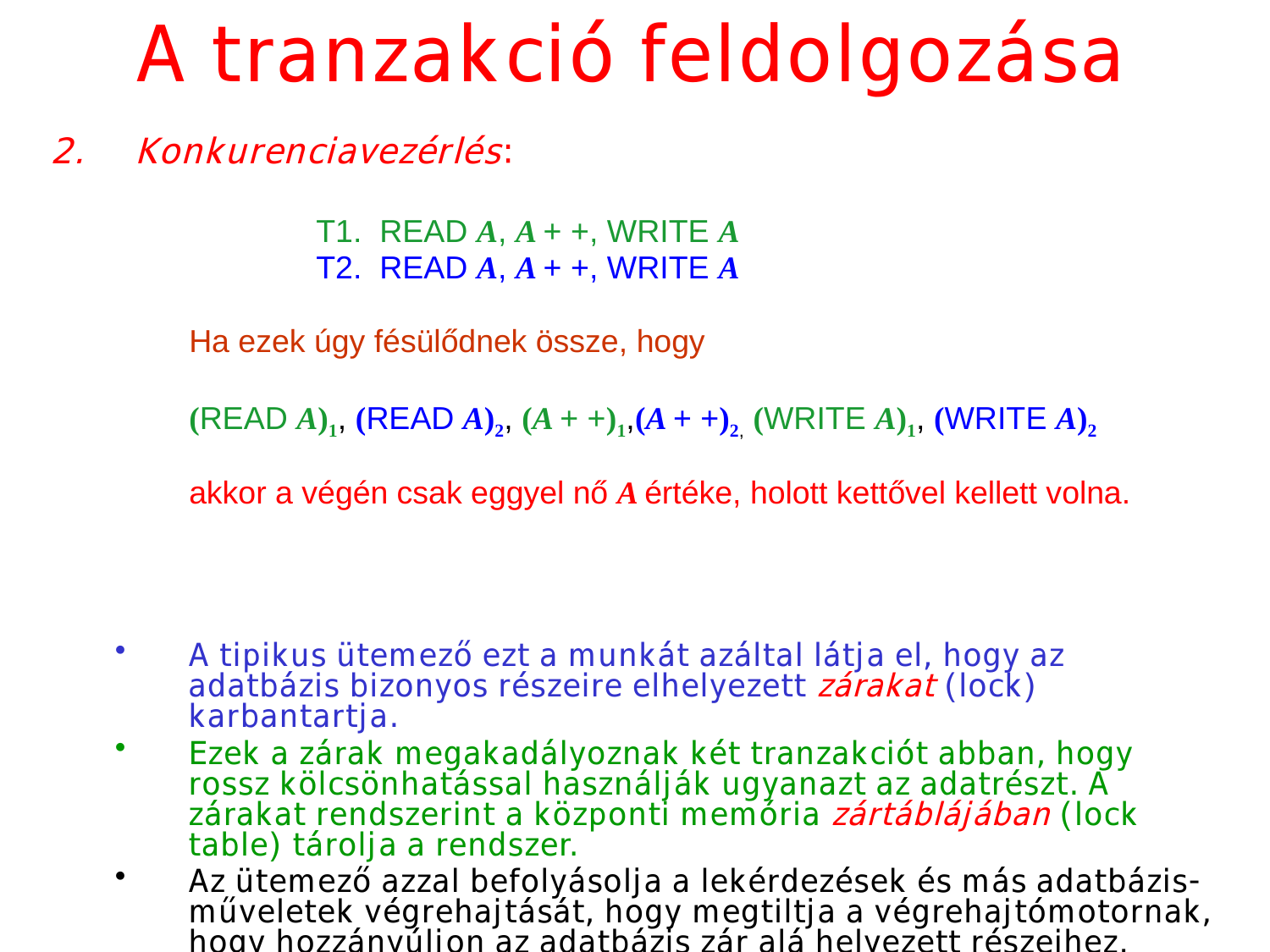

# A tranzakció feldolgozása
Konkurenciavezérlés:

		T1.  READ A, A + +, WRITE A
		T2.  READ A, A + +, WRITE A

	Ha ezek úgy fésülődnek össze, hogy

	(READ A)1, (READ A)2, (A + +)1,(A + +)2, (WRITE A)1, (WRITE A)2

	akkor a végén csak eggyel nő A értéke, holott kettővel kellett volna.

A tipikus ütemező ezt a munkát azáltal látja el, hogy az adatbázis bizonyos részeire elhelyezett zárakat (lock) karbantartja.
Ezek a zárak megakadályoznak két tranzakciót abban, hogy rossz kölcsönhatással használják ugyanazt az adatrészt. A zárakat rendszerint a központi memória zártáblájában (lock table) tárolja a rendszer.
Az ütemező azzal befolyásolja a lekérdezések és más adatbázis-műveletek végrehajtását, hogy megtiltja a végrehajtómotornak, hogy hozzányúljon az adatbázis zár alá helyezett részeihez.